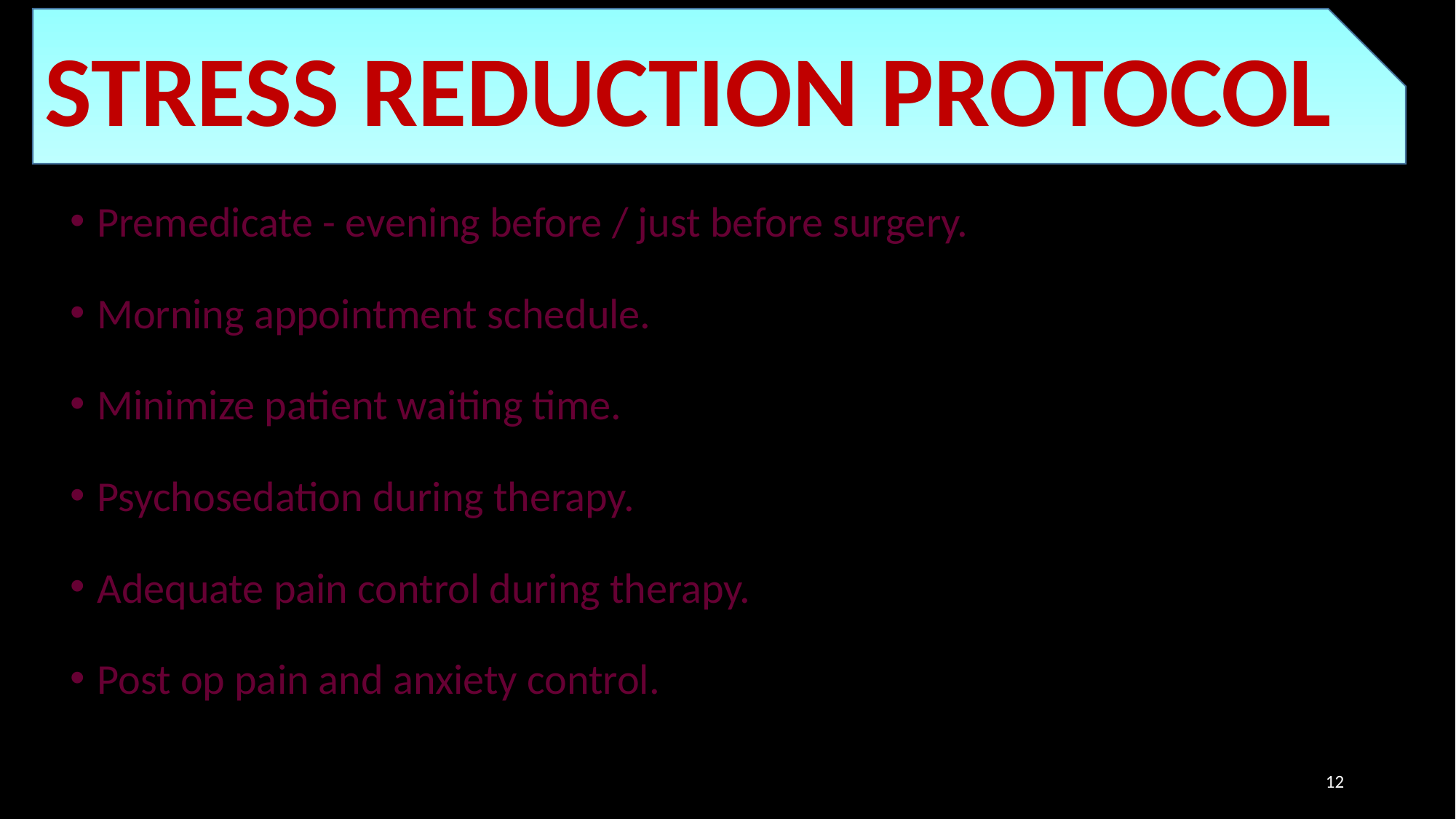

STRESS REDUCTION PROTOCOL
Premedicate - evening before / just before surgery.
Morning appointment schedule.
Minimize patient waiting time.
Psychosedation during therapy.
Adequate pain control during therapy.
Post op pain and anxiety control.

12